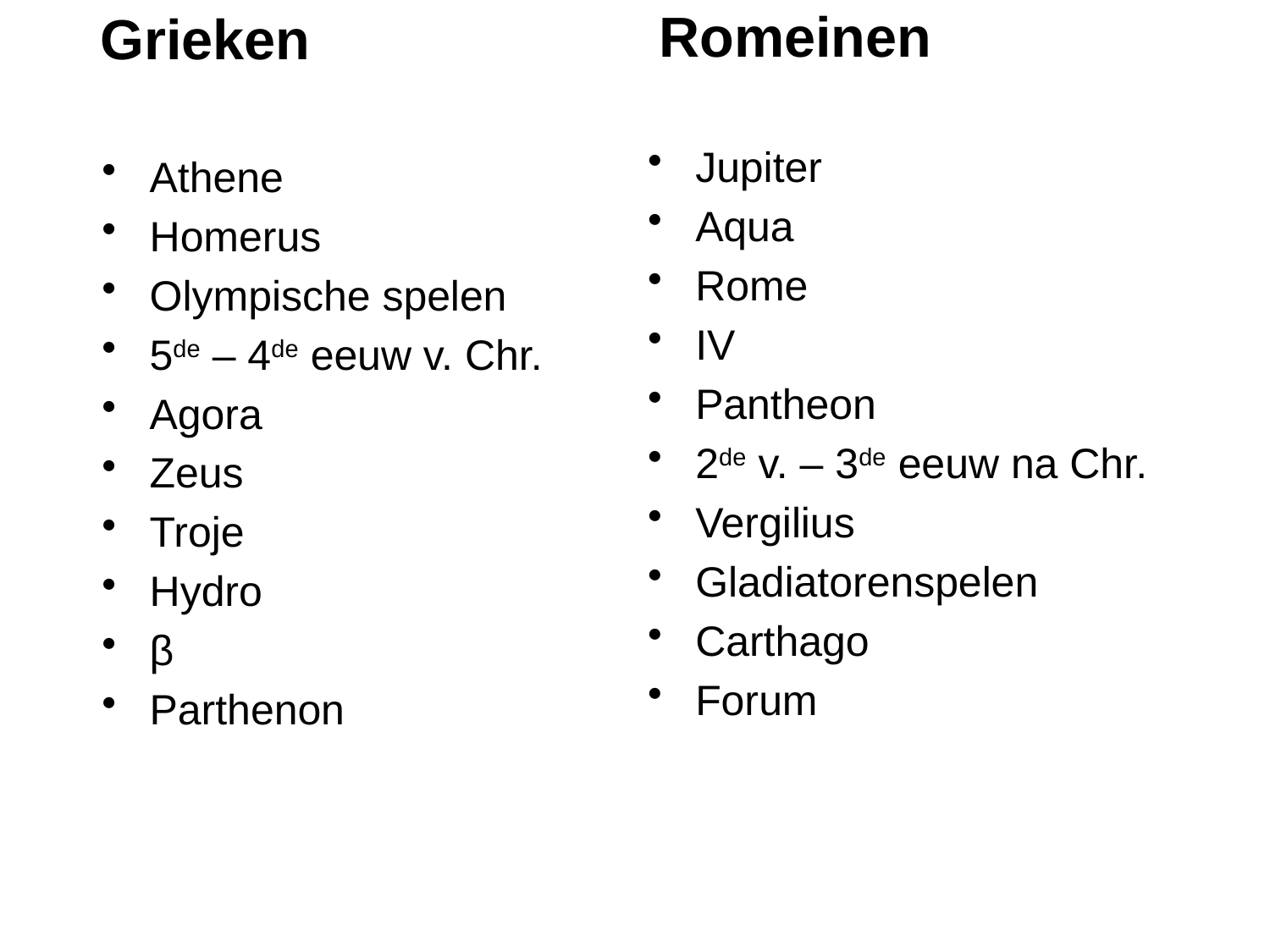

Grieken
Romeinen

Jupiter
Aqua
Rome
IV
Pantheon
2de v. – 3de eeuw na Chr.
Vergilius
Gladiatorenspelen
Carthago
Forum

Athene
Homerus
Olympische spelen
5de – 4de eeuw v. Chr.
Agora
Zeus
Troje
Hydro
β
Parthenon